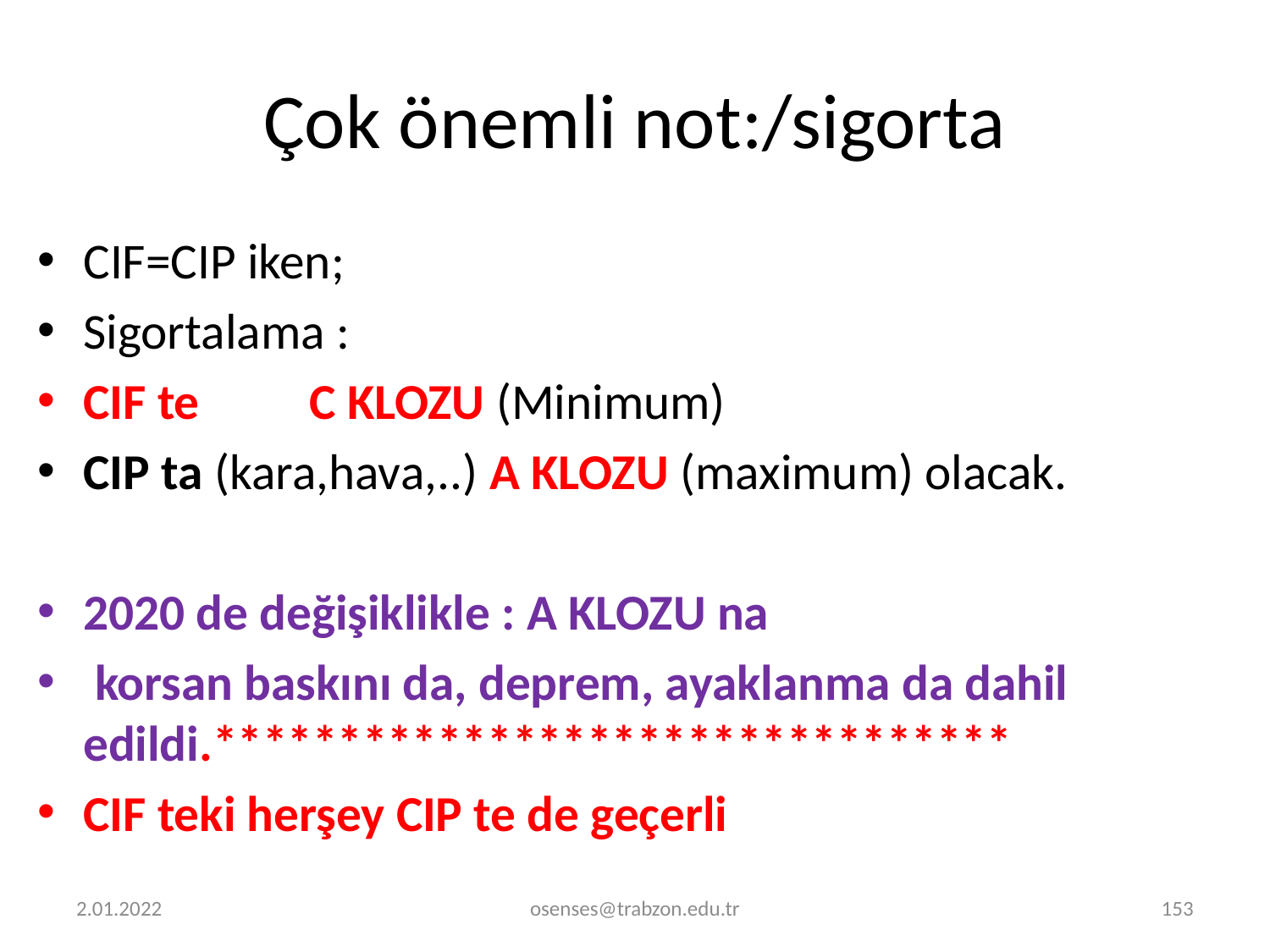

# Çok önemli not:/sigorta
CIF=CIP iken;
Sigortalama :
CIF te			C KLOZU (Minimum)
CIP ta (kara,hava,..) A KLOZU (maximum) olacak.

2020 de değişiklikle : A KLOZU na
 korsan baskını da, deprem, ayaklanma da dahil edildi.********************************
CIF teki herşey CIP te de geçerli
2.01.2022
osenses@trabzon.edu.tr
153